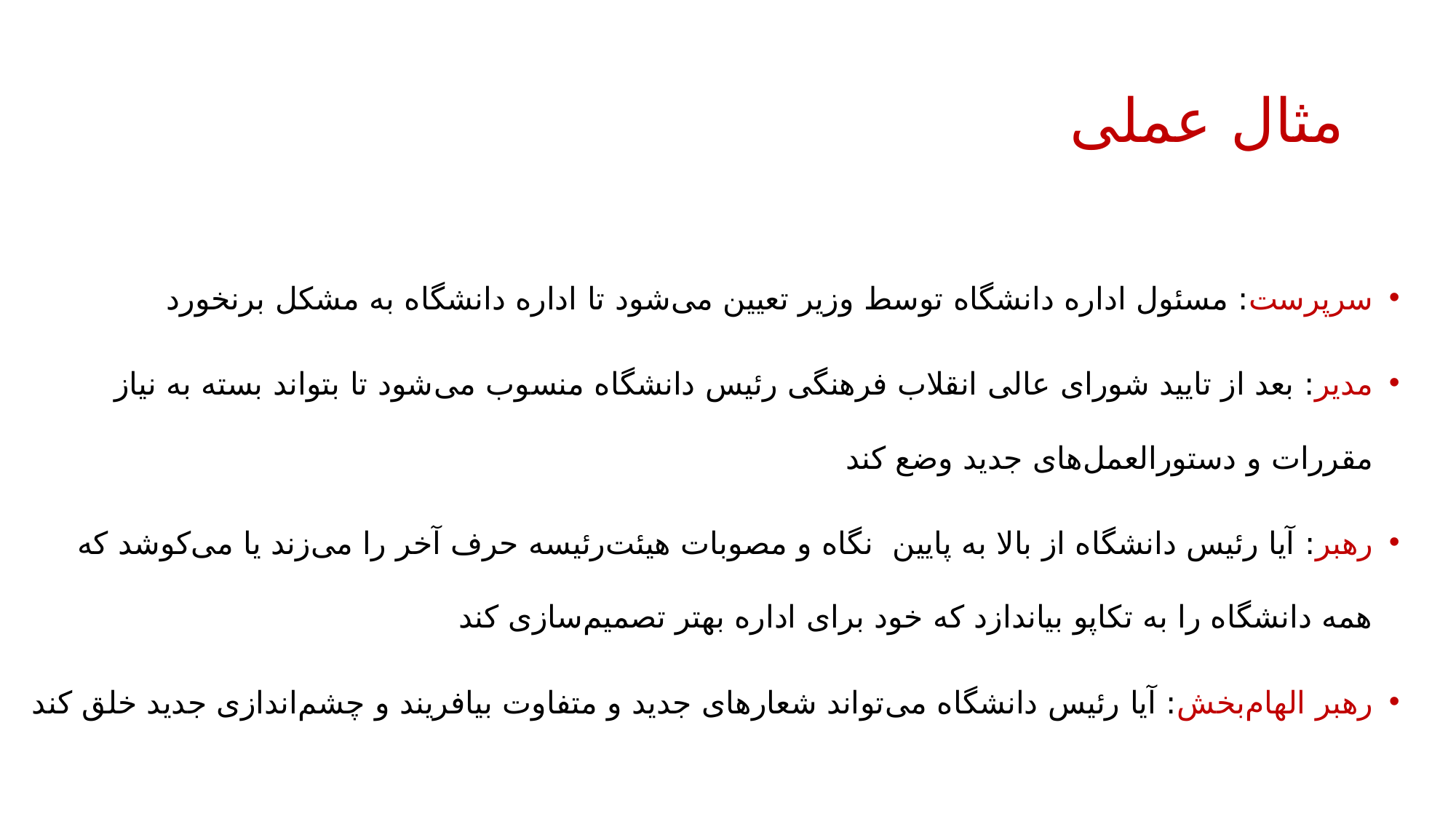

# مثال عملی
سرپرست: مسئول اداره دانشگاه توسط وزیر تعیین می‌شود تا اداره دانشگاه به مشکل برنخورد
مدیر: بعد از تایید شورای عالی انقلاب فرهنگی رئیس دانشگاه منسوب می‌شود تا بتواند بسته به نیاز مقررات و دستورالعمل‌های جدید وضع کند
رهبر: آیا رئیس دانشگاه از بالا به پایین  نگاه و مصوبات هیئت‌رئیسه حرف آخر را می‌زند یا می‌کوشد که همه دانشگاه را به تکاپو بیاندازد که خود برای اداره بهتر تصمیم‌سازی کند
رهبر الهام‌بخش: آیا رئیس دانشگاه می‌تواند شعارهای جدید و متفاوت بیافریند و چشم‌اندازی جدید خلق کند